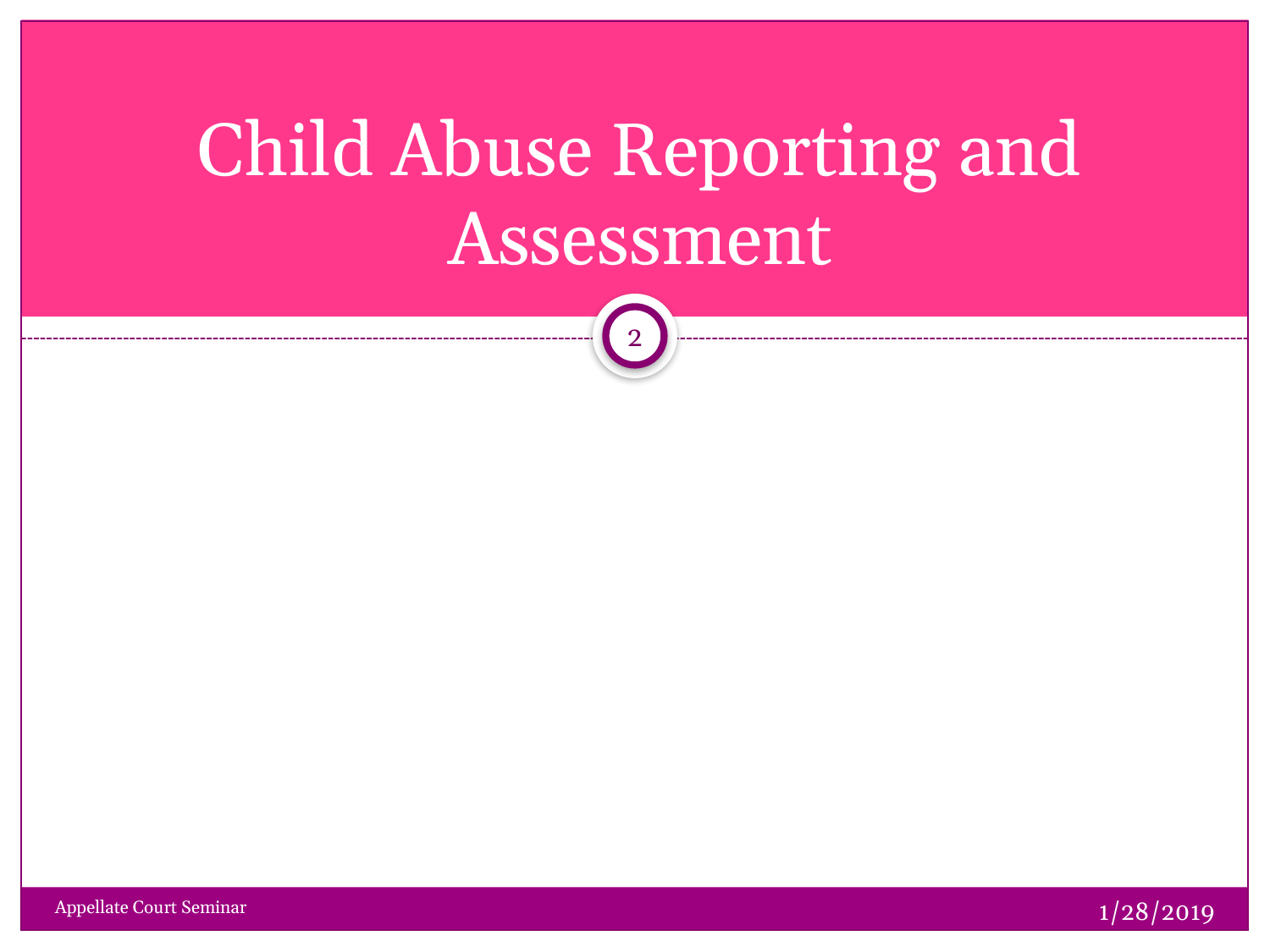

# Child Abuse Reporting and Assessment
2

1/28/2019
Appellate Court Seminar